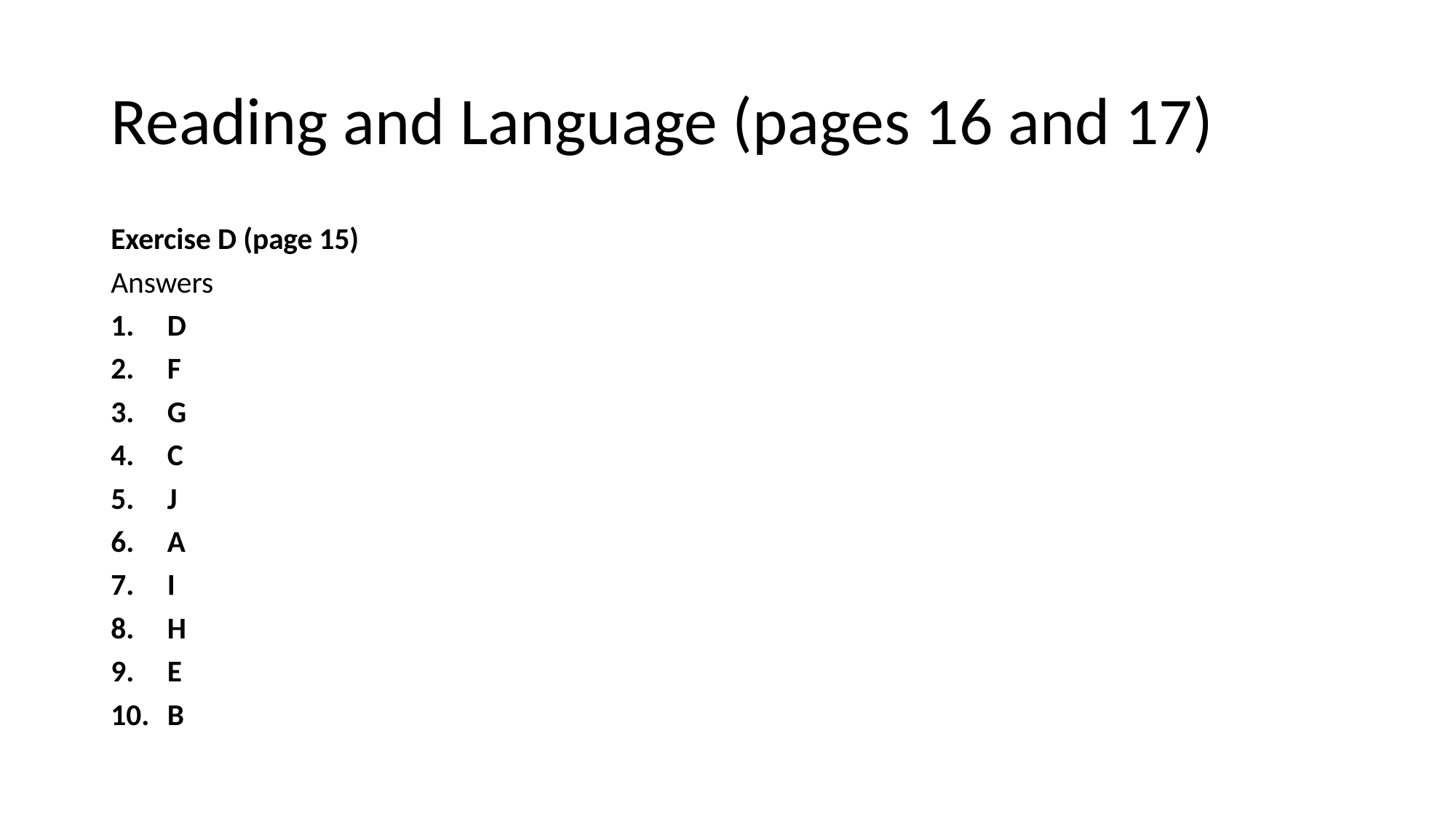

# Reading and Language (pages 16 and 17)
Exercise D (page 15)
Answers
D
F
G
C
J
A
I
H
E
B